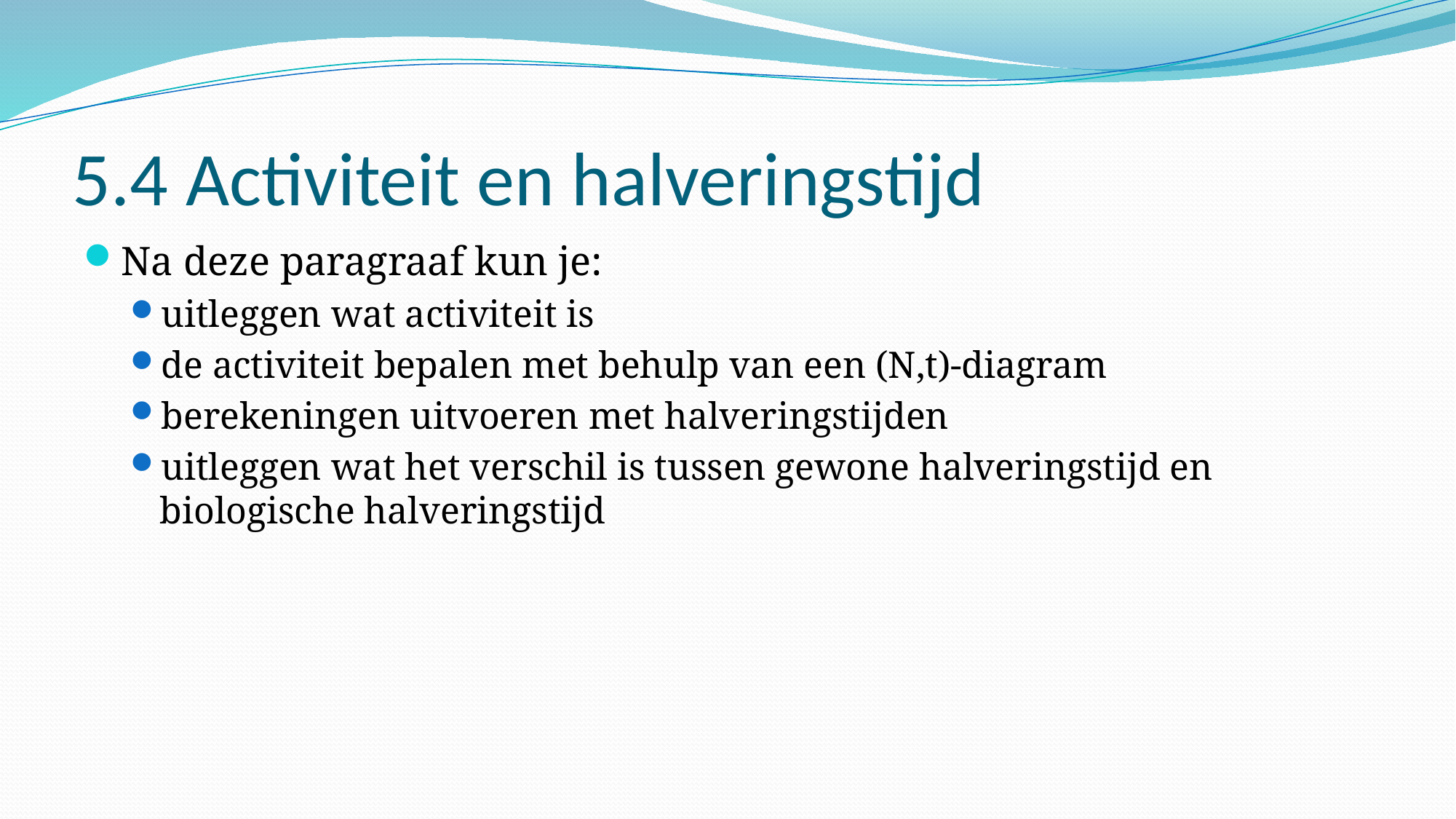

# 5.4 Activiteit en halveringstijd
Na deze paragraaf kun je:
uitleggen wat activiteit is
de activiteit bepalen met behulp van een (N,t)-diagram
berekeningen uitvoeren met halveringstijden
uitleggen wat het verschil is tussen gewone halveringstijd en biologische halveringstijd